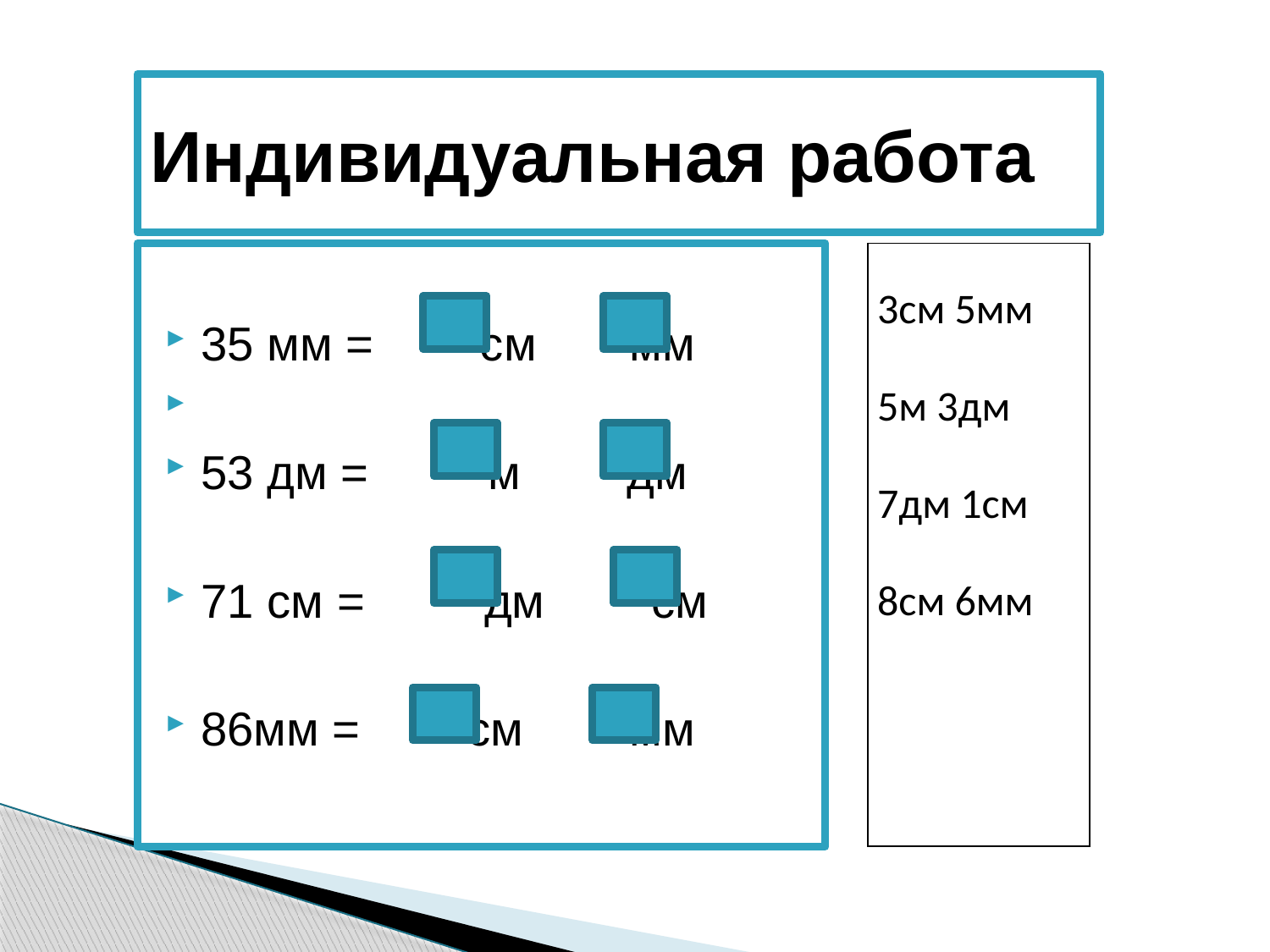

# Индивидуальная работа

35 мм =        см       мм

53 дм =         м        дм

71 см =         дм        см

86мм =        см        мм
| 3см 5мм 5м 3дм 7дм 1см 8см 6мм |
| --- |